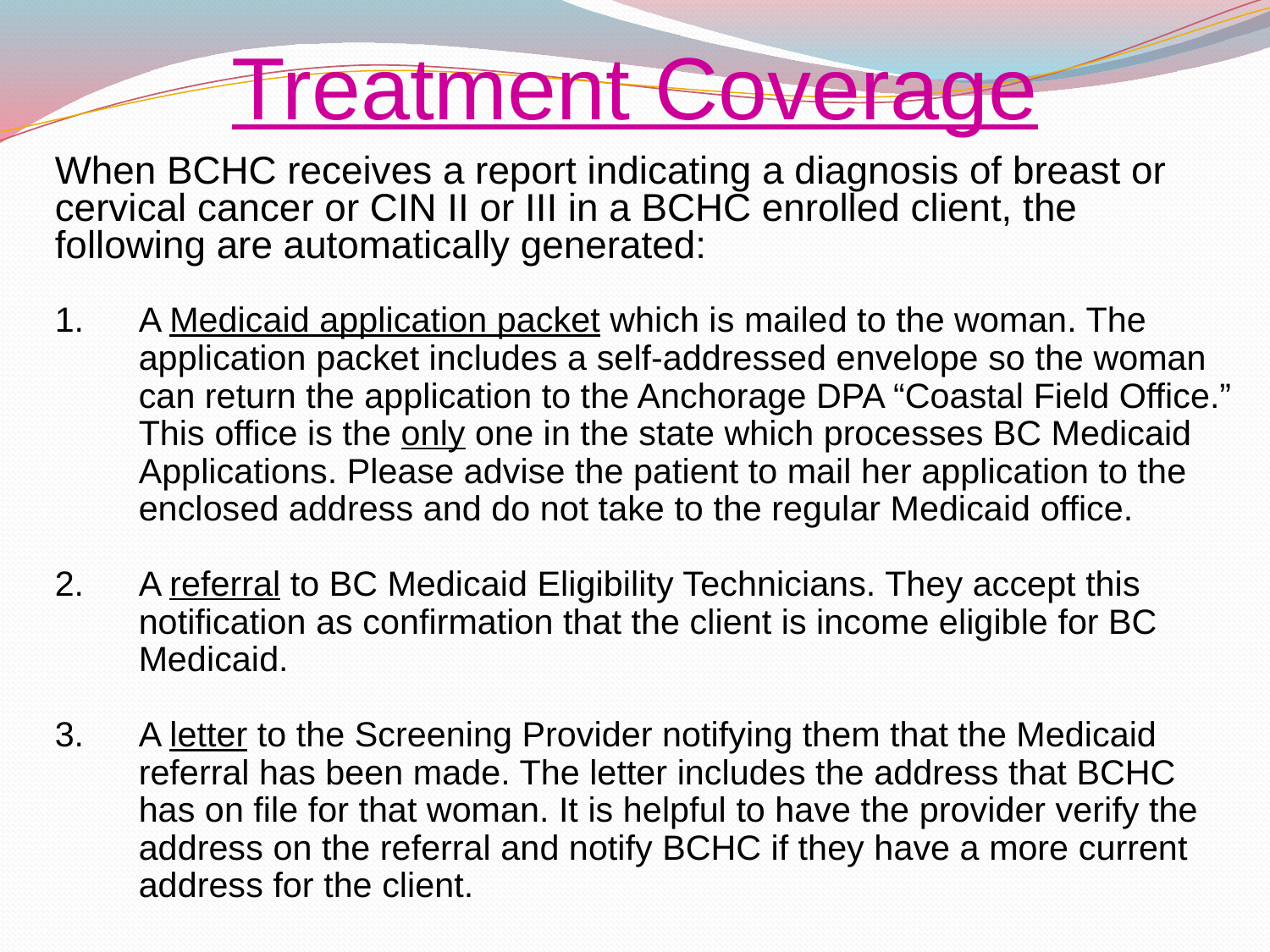

# Treatment Coverage
When BCHC receives a report indicating a diagnosis of breast or cervical cancer or CIN II or III in a BCHC enrolled client, the following are automatically generated:

1.		A Medicaid application packet which is mailed to the woman. The application packet includes a self-addressed envelope so the woman can return the application to the Anchorage DPA “Coastal Field Office.” This office is the only one in the state which processes BC Medicaid Applications. Please advise the patient to mail her application to the enclosed address and do not take to the regular Medicaid office.

2. 		A referral to BC Medicaid Eligibility Technicians. They accept this notification as confirmation that the client is income eligible for BC Medicaid.

3. 		A letter to the Screening Provider notifying them that the Medicaid referral has been made. The letter includes the address that BCHC has on file for that woman. It is helpful to have the provider verify the address on the referral and notify BCHC if they have a more current address for the client.